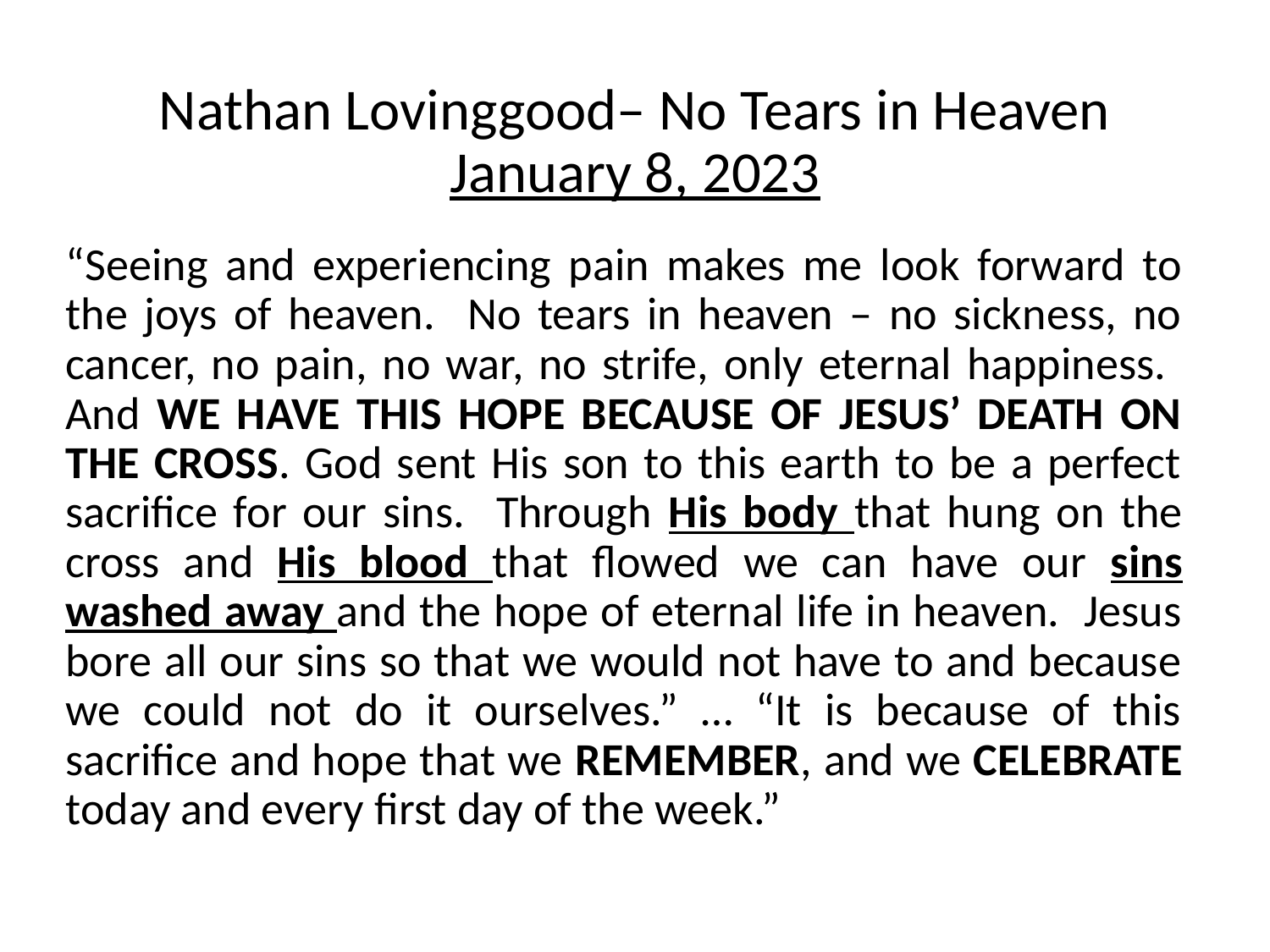

# Nathan Lovinggood– No Tears in Heaven January 8, 2023
“Seeing and experiencing pain makes me look forward to the joys of heaven.  No tears in heaven – no sickness, no cancer, no pain, no war, no strife, only eternal happiness.  And WE HAVE THIS HOPE BECAUSE OF JESUS’ DEATH ON THE CROSS. God sent His son to this earth to be a perfect sacrifice for our sins.  Through His body that hung on the cross and His blood that flowed we can have our sins washed away and the hope of eternal life in heaven.  Jesus bore all our sins so that we would not have to and because we could not do it ourselves.” … “It is because of this sacrifice and hope that we REMEMBER, and we CELEBRATE today and every first day of the week.”